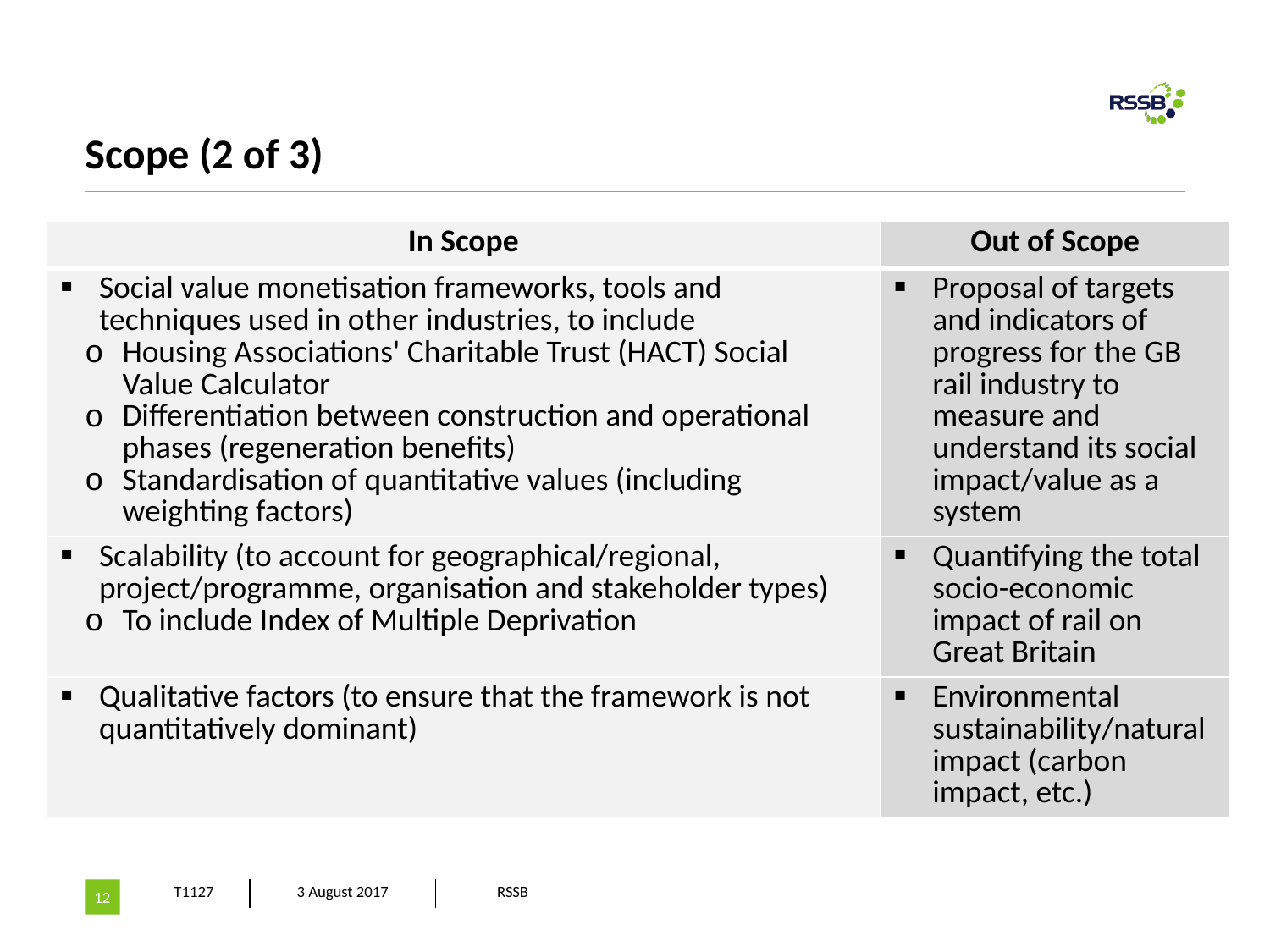

# Scope (2 of 3)
| In Scope | Out of Scope |
| --- | --- |
| Social value monetisation frameworks, tools and techniques used in other industries, to include Housing Associations' Charitable Trust (HACT) Social Value Calculator Differentiation between construction and operational phases (regeneration benefits) Standardisation of quantitative values (including weighting factors) | Proposal of targets and indicators of progress for the GB rail industry to measure and understand its social impact/value as a system |
| Scalability (to account for geographical/regional, project/programme, organisation and stakeholder types) To include Index of Multiple Deprivation | Quantifying the total socio-economic impact of rail on Great Britain |
| Qualitative factors (to ensure that the framework is not quantitatively dominant) | Environmental sustainability/natural impact (carbon impact, etc.) |
12